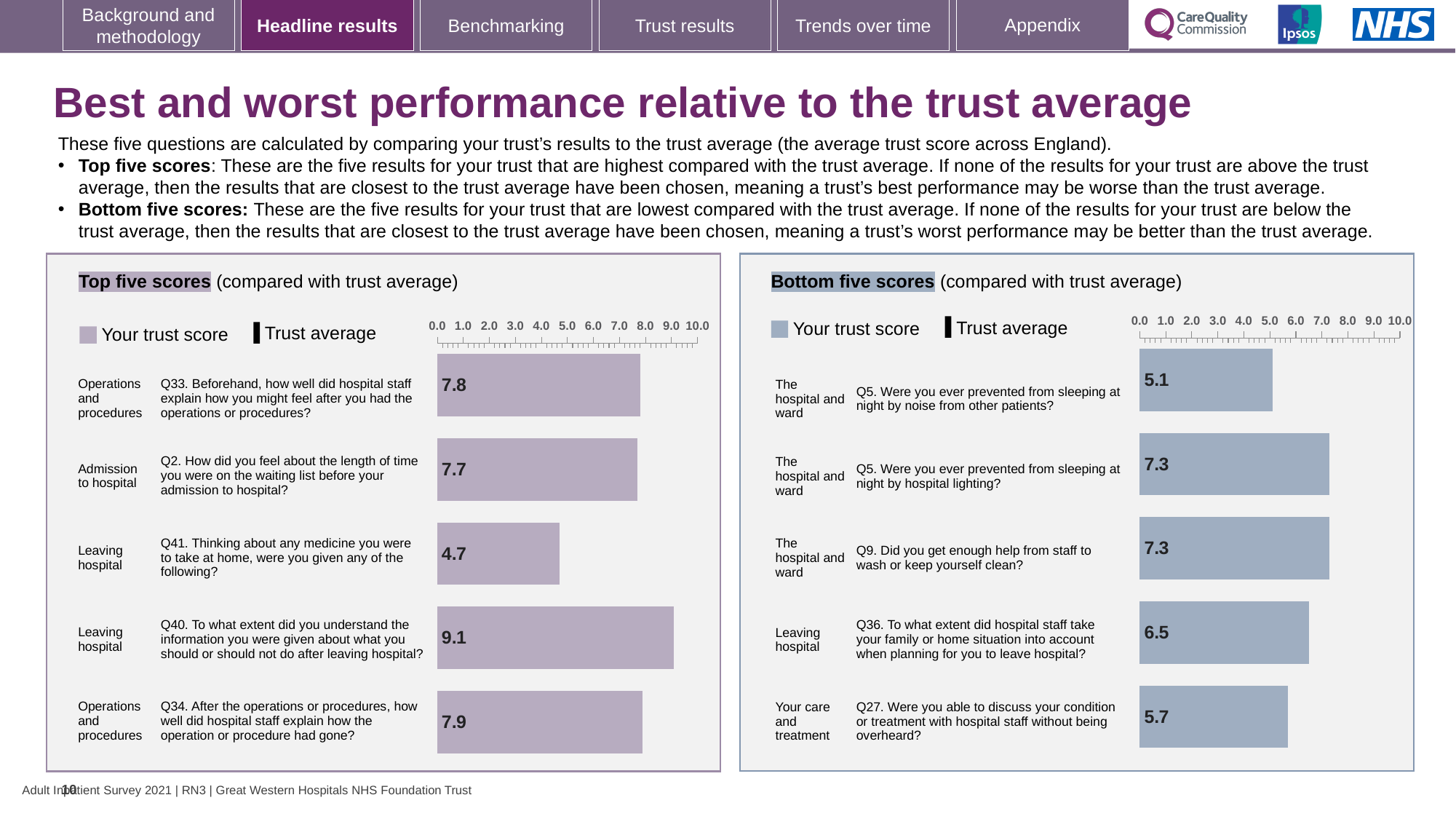

# Best and worst performance relative to the trust average
These five questions are calculated by comparing your trust’s results to the trust average (the average trust score across England).
Top five scores: These are the five results for your trust that are highest compared with the trust average. If none of the results for your trust are above the trust average, then the results that are closest to the trust average have been chosen, meaning a trust’s best performance may be worse than the trust average.
Bottom five scores: These are the five results for your trust that are lowest compared with the trust average. If none of the results for your trust are below the trust average, then the results that are closest to the trust average have been chosen, meaning a trust’s worst performance may be better than the trust average.

### Chart

| Category | Trust score | National average |
|---|---|---|
| The hospital and ward Q5. Were you ever prevented from sleeping at night by noise from other patients? | 5.1 | 6.0 |
| The hospital and ward Q5. Were you ever prevented from sleeping at night by hospital lighting? | 7.3 | 8.1 |
| The hospital and ward Q9. Did you get enough help from staff to wash or keep yourself clean? | 7.3 | 8.1 |
| Leaving hospital Q36. To what extent did hospital staff take your family or home situation into account when planning for you to leave hospital? | 6.5 | 7.2 |
| Your care and treatment Q27. Were you able to discuss your condition or treatment with hospital staff without being overheard? | 5.7 | 6.3 |

### Chart

| Category | Trust score | National average |
|---|---|---|
| Operations and procedures Q33. Beforehand, how well did hospital staff explain how you might feel after you had the operations or procedures? | 7.8 | 7.6 |
| Admission to hospital Q2. How did you feel about the length of time you were on the waiting list before your admission to hospital? | 7.7 | 7.5 |
| Leaving hospital Q41. Thinking about any medicine you were to take at home, were you given any of the following? | 4.7 | 4.6 |
| Leaving hospital Q40. To what extent did you understand the information you were given about what you should or should not do after leaving hospital? | 9.1 | 9.0 |
| Operations and procedures Q34. After the operations or procedures, how well did hospital staff explain how the operation or procedure had gone? | 7.9 | 7.9 |
Bottom five scores (compared with trust average)
Top five scores (compared with trust average)

[unsupported chart]

[unsupported chart]

Trust average
Your trust score

Trust average
Your trust score

| Operations and procedures |  | Q33. Beforehand, how well did hospital staff explain how you might feel after you had the operations or procedures? |
| --- | --- | --- |
| Admission to hospital |  | Q2. How did you feel about the length of time you were on the waiting list before your admission to hospital? |
| Leaving hospital |  | Q41. Thinking about any medicine you were to take at home, were you given any of the following? |
| Leaving hospital |  | Q40. To what extent did you understand the information you were given about what you should or should not do after leaving hospital? |
| Operations and procedures |  | Q34. After the operations or procedures, how well did hospital staff explain how the operation or procedure had gone? |
| The hospital and ward |  | Q5. Were you ever prevented from sleeping at night by noise from other patients? |
| --- | --- | --- |
| The hospital and ward |  | Q5. Were you ever prevented from sleeping at night by hospital lighting? |
| The hospital and ward |  | Q9. Did you get enough help from staff to wash or keep yourself clean? |
| Leaving hospital |  | Q36. To what extent did hospital staff take your family or home situation into account when planning for you to leave hospital? |
| Your care and treatment |  | Q27. Were you able to discuss your condition or treatment with hospital staff without being overheard? |
10